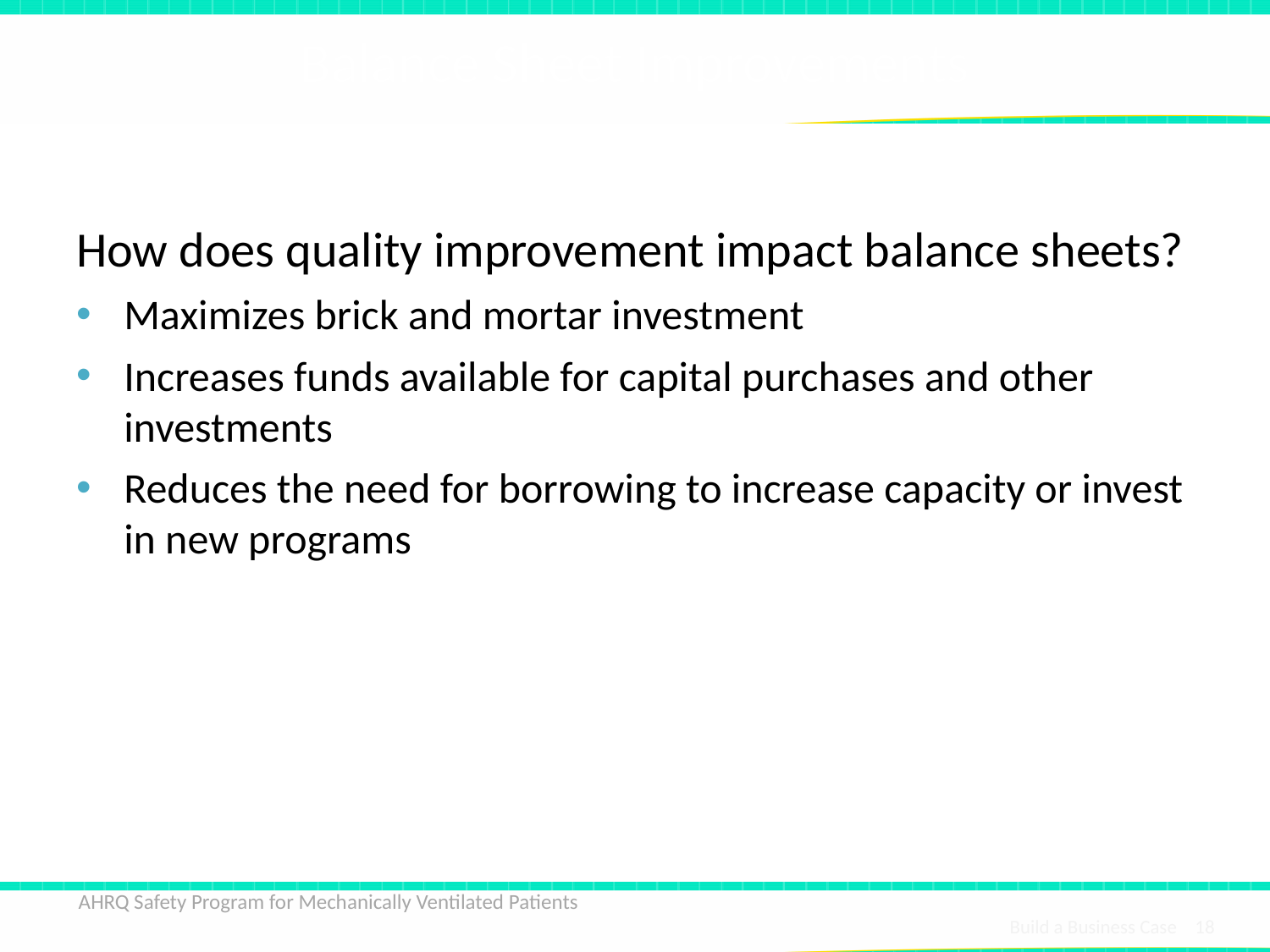

# Balance Sheet Improvements
How does quality improvement impact balance sheets?
Maximizes brick and mortar investment
Increases funds available for capital purchases and other investments
Reduces the need for borrowing to increase capacity or invest in new programs